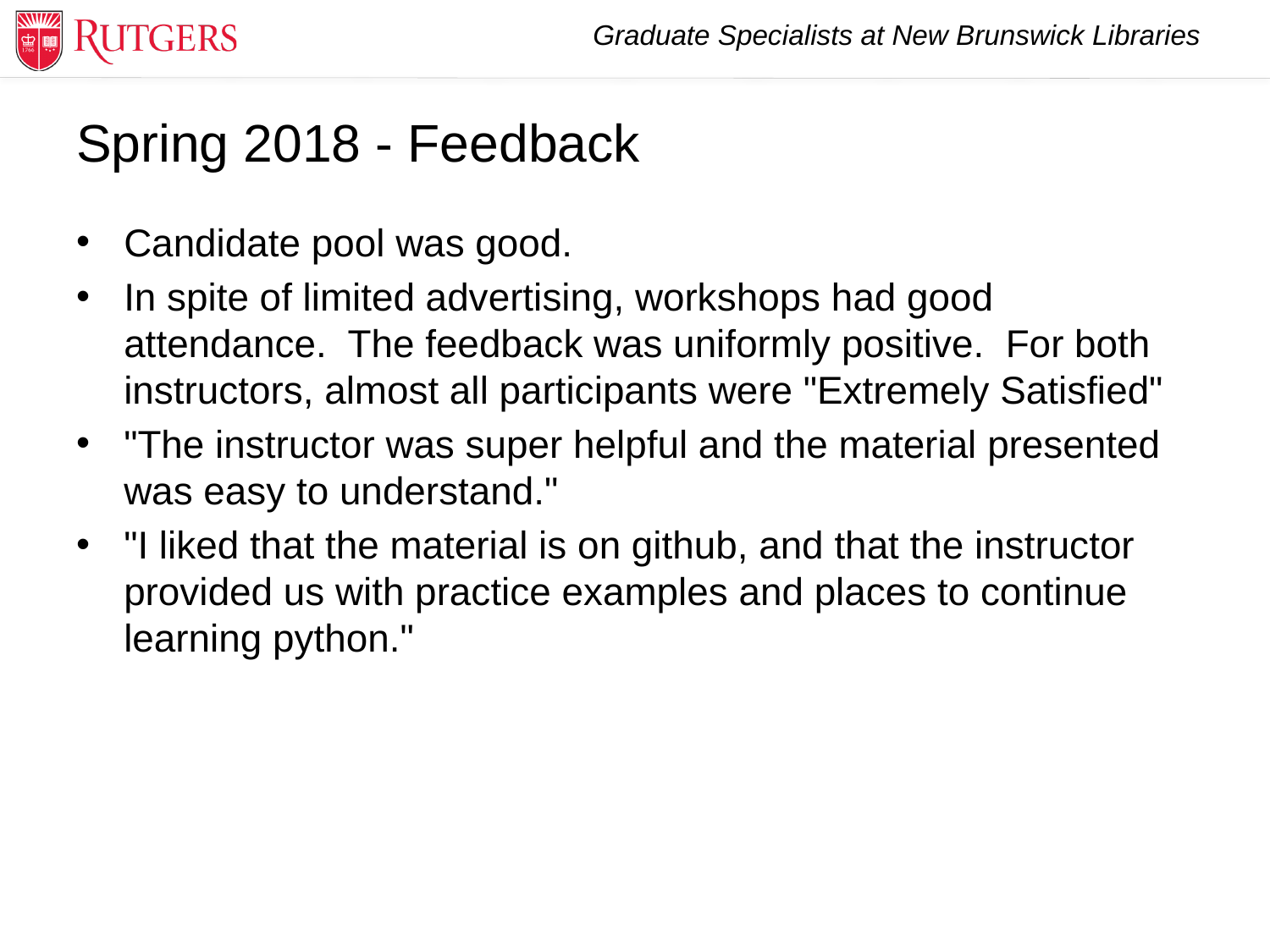

# Spring 2018 - Feedback
Candidate pool was good.
In spite of limited advertising, workshops had good attendance.  The feedback was uniformly positive.  For both instructors, almost all participants were "Extremely Satisfied"
"The instructor was super helpful and the material presented was easy to understand."
"I liked that the material is on github, and that the instructor provided us with practice examples and places to continue learning python."